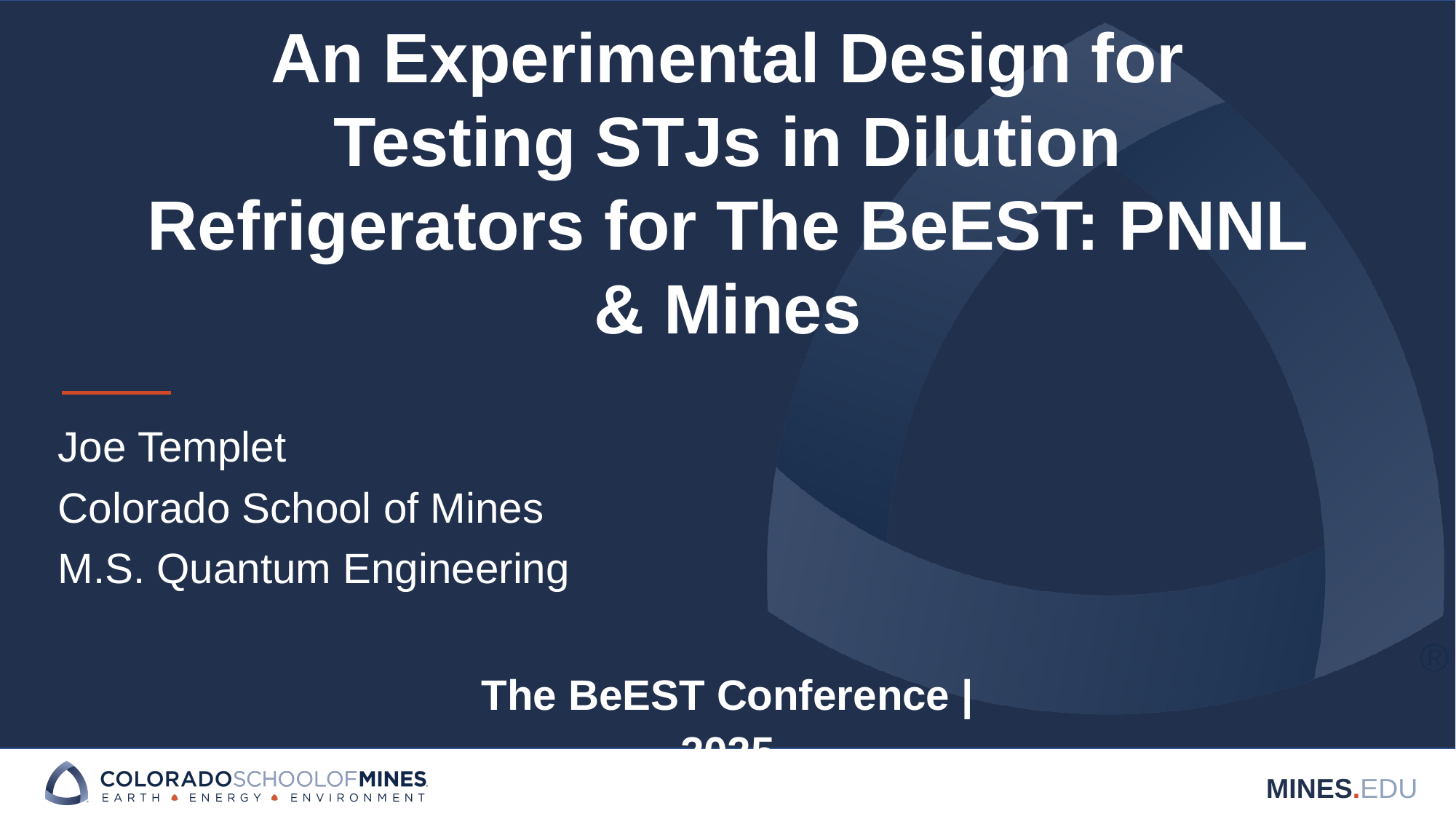

# An Experimental Design for Testing STJs in Dilution Refrigerators for The BeEST: PNNL & Mines
Joe Templet
Colorado School of Mines
M.S. Quantum Engineering
The BeEST Conference | 2025